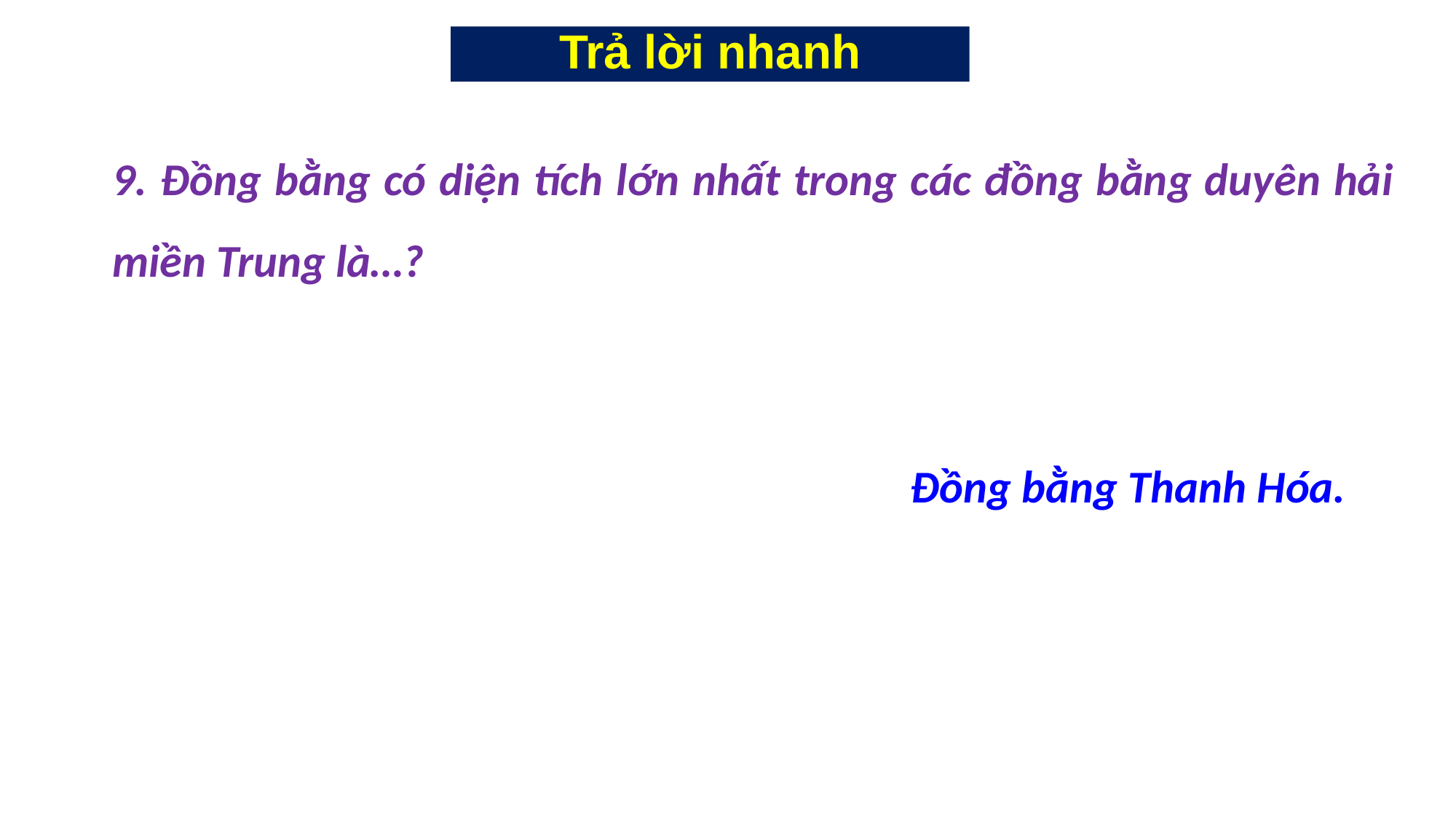

Trả lời nhanh
9. Đồng bằng có diện tích lớn nhất trong các đồng bằng duyên hải miền Trung là…?
Đồng bằng Thanh Hóa.